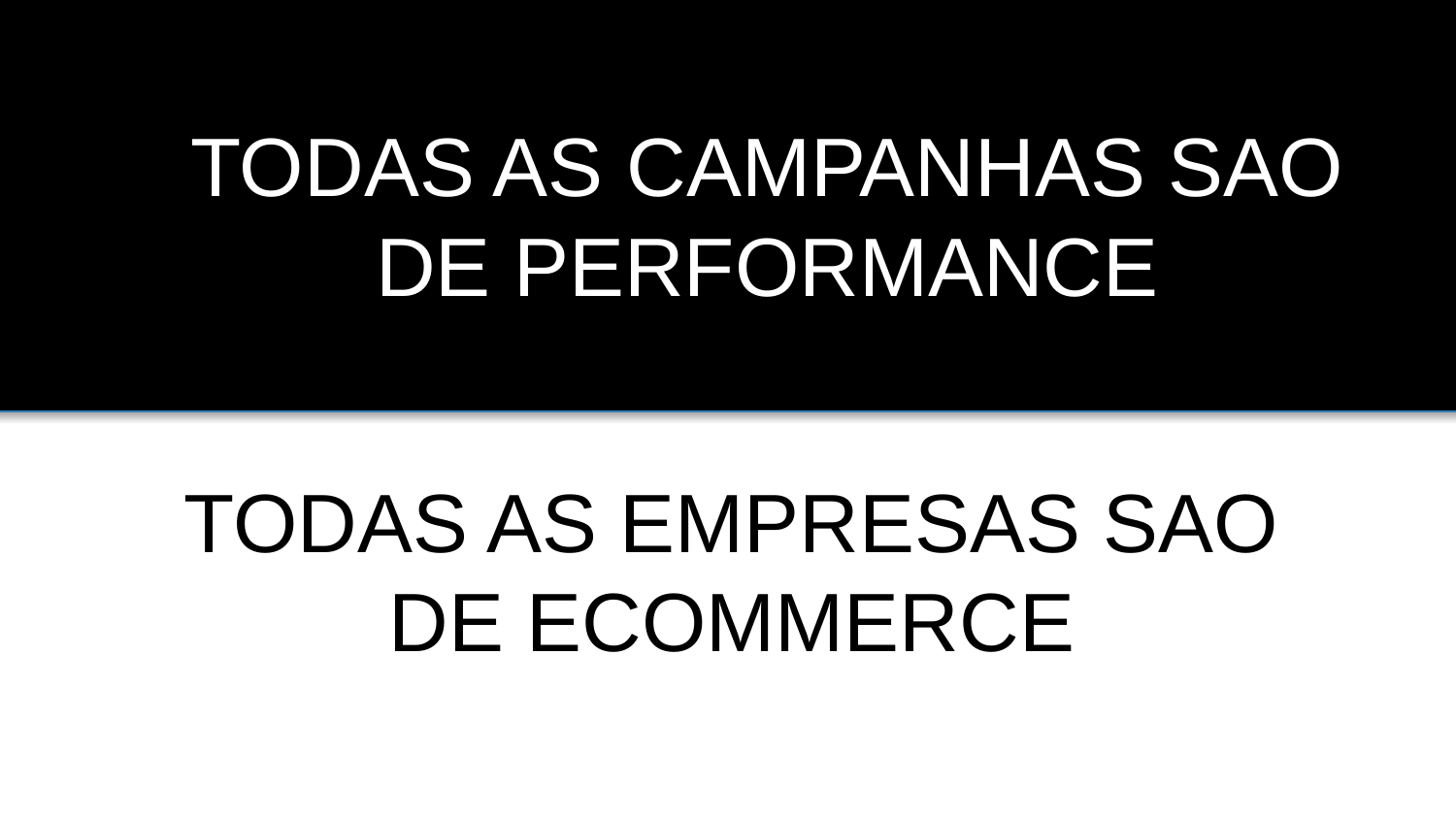

TODAS AS CAMPANHAS SAO DE PERFORMANCE
TODAS AS EMPRESAS SAO DE ECOMMERCE